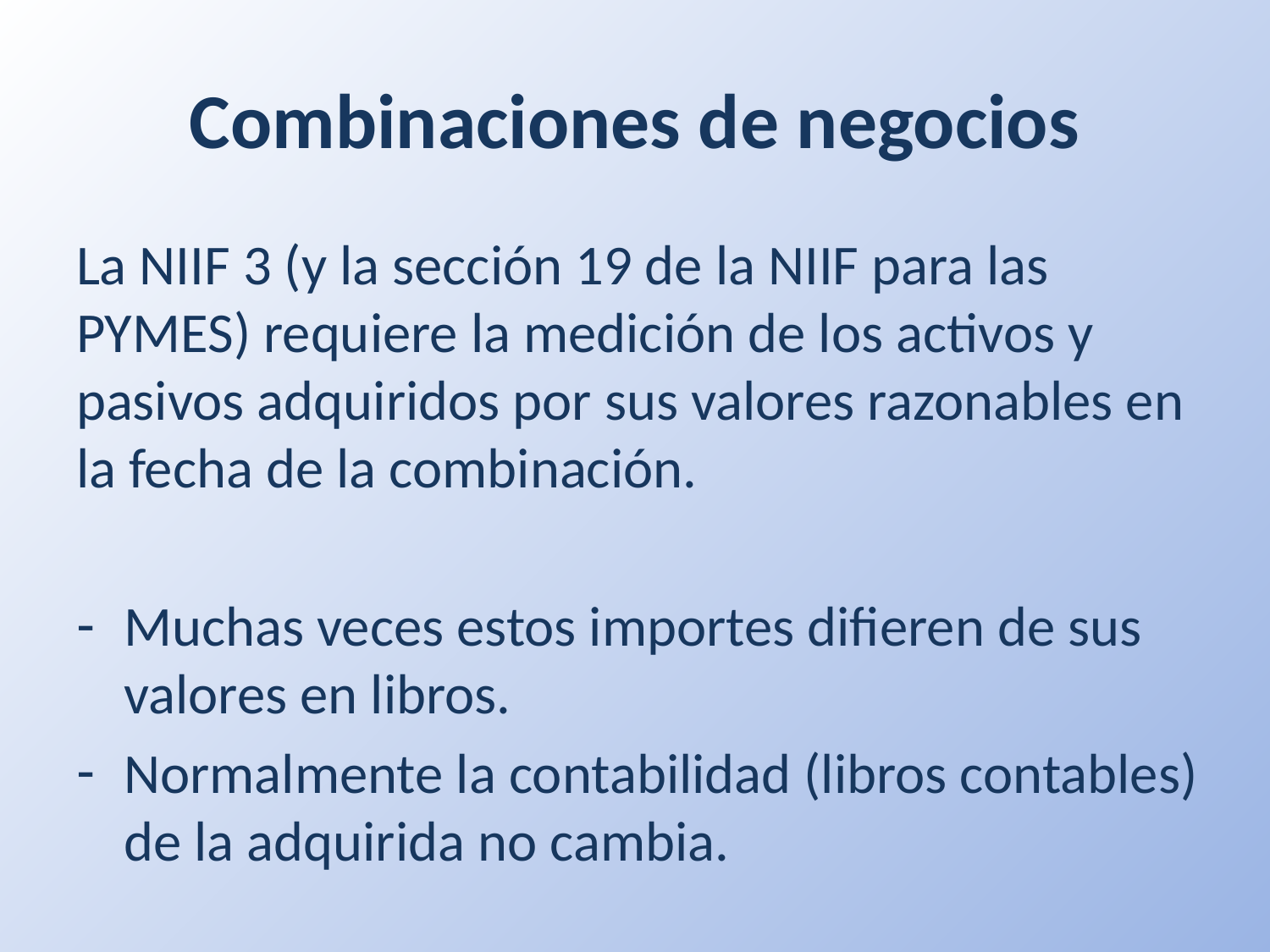

# Combinaciones de negocios
La NIIF 3 (y la sección 19 de la NIIF para las PYMES) requiere la medición de los activos y pasivos adquiridos por sus valores razonables en la fecha de la combinación.

Muchas veces estos importes difieren de sus valores en libros.
Normalmente la contabilidad (libros contables) de la adquirida no cambia.